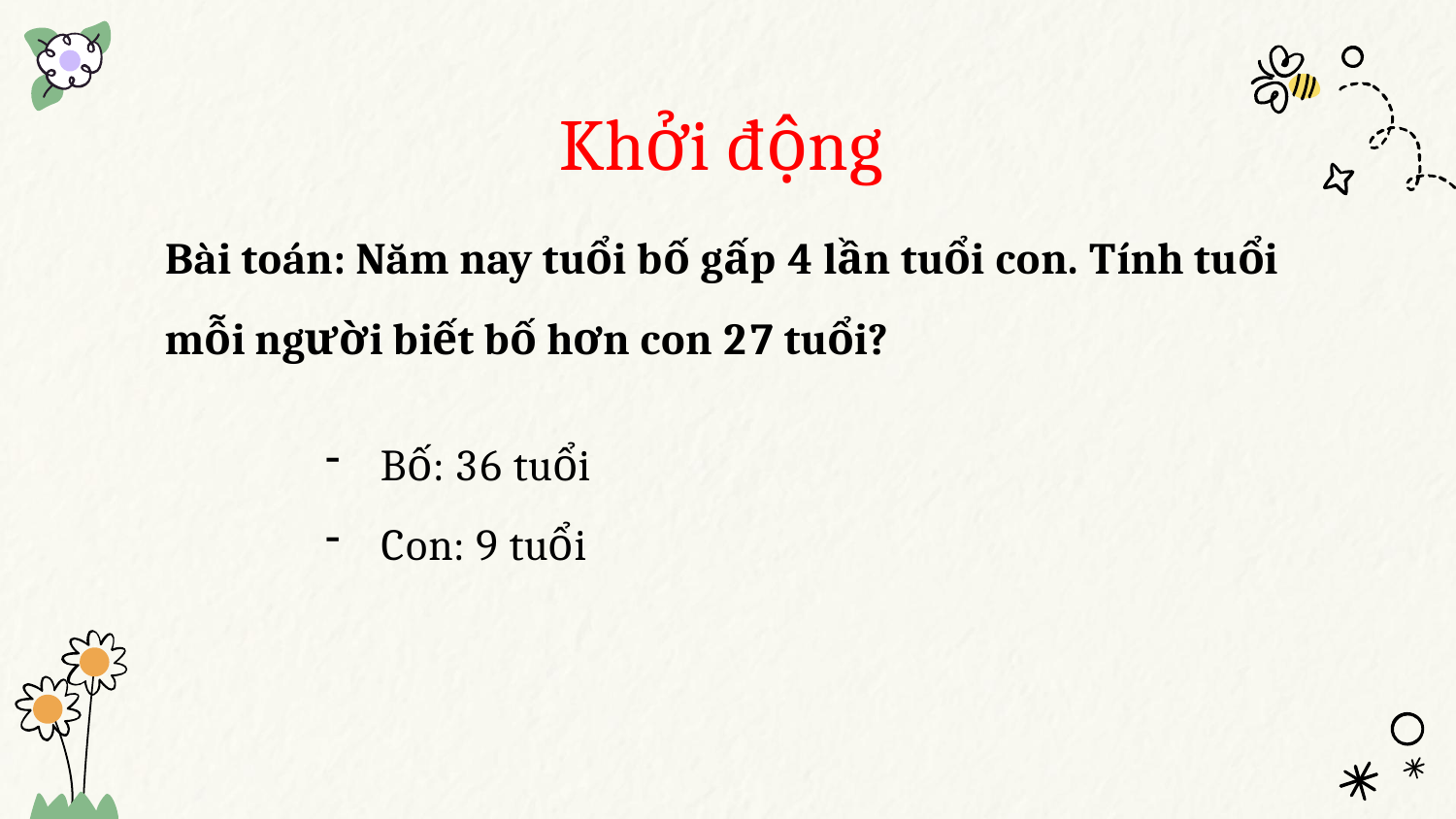

# Khởi động
Bài toán: Năm nay tuổi bố gấp 4 lần tuổi con. Tính tuổi mỗi người biết bố hơn con 27 tuổi?
Bố: 36 tuổi
Con: 9 tuổi